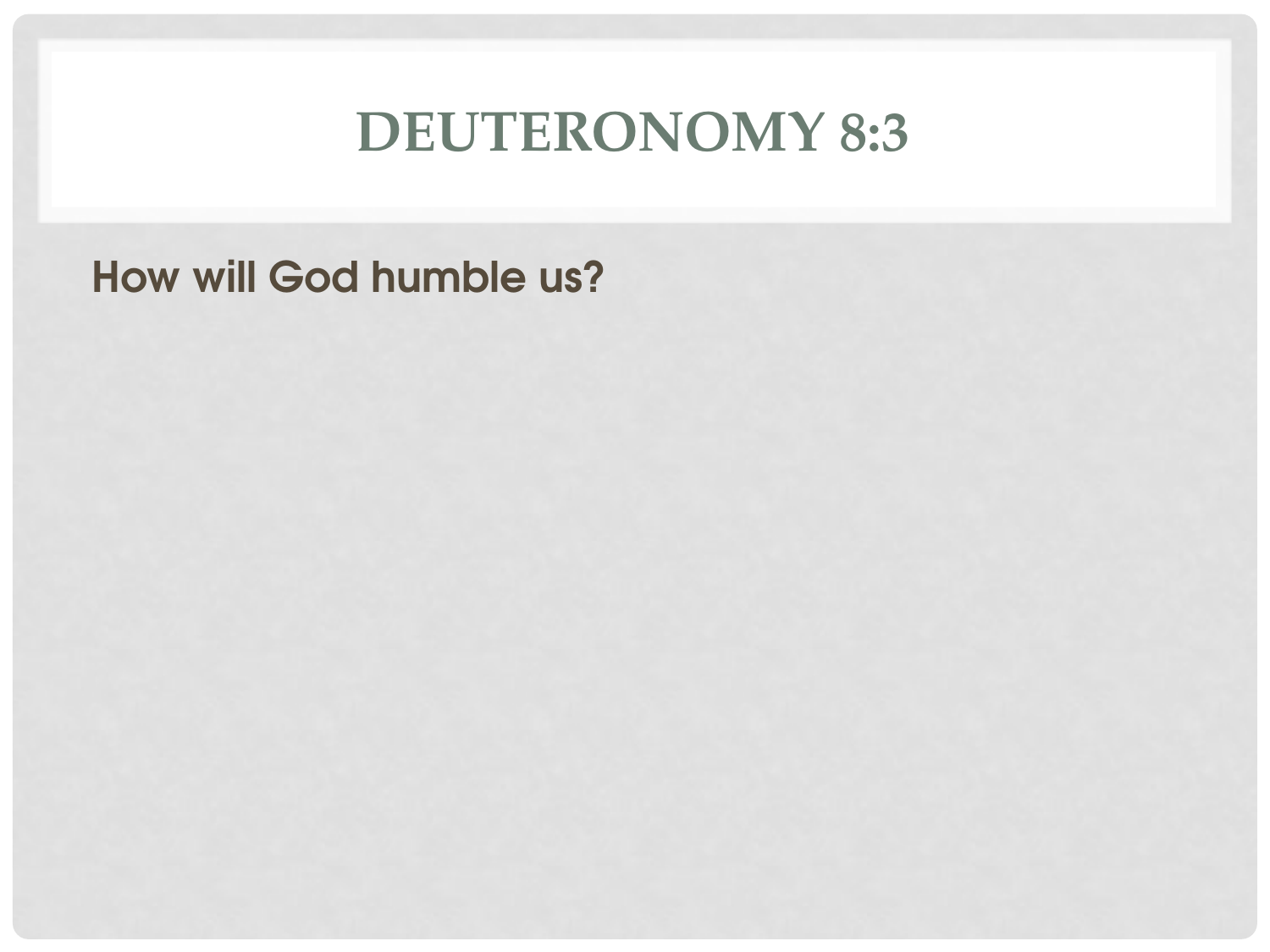

# Deuteronomy 8:3
How will God humble us?